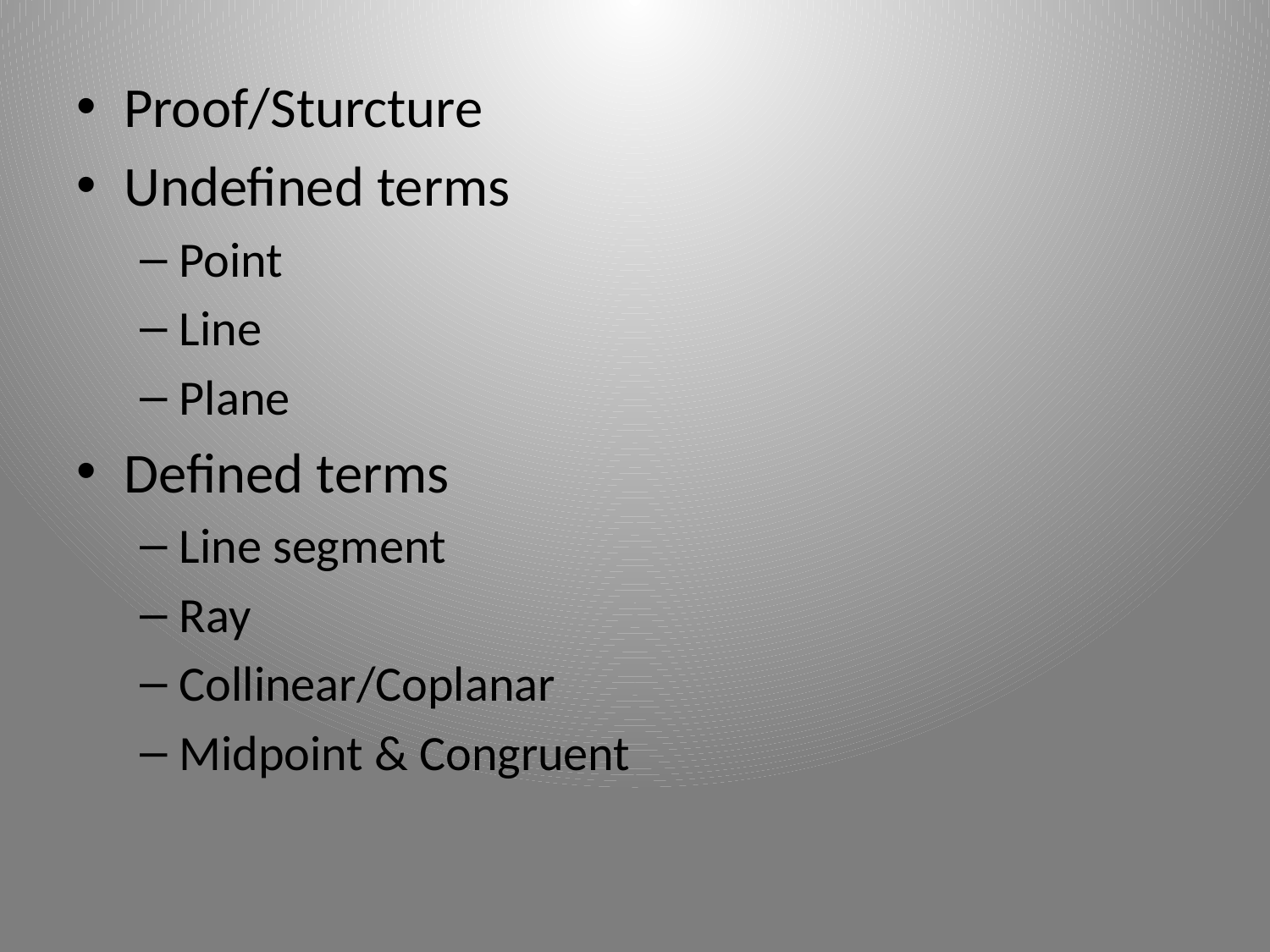

Proof/Sturcture
Undefined terms
Point
Line
Plane
Defined terms
Line segment
Ray
Collinear/Coplanar
Midpoint & Congruent